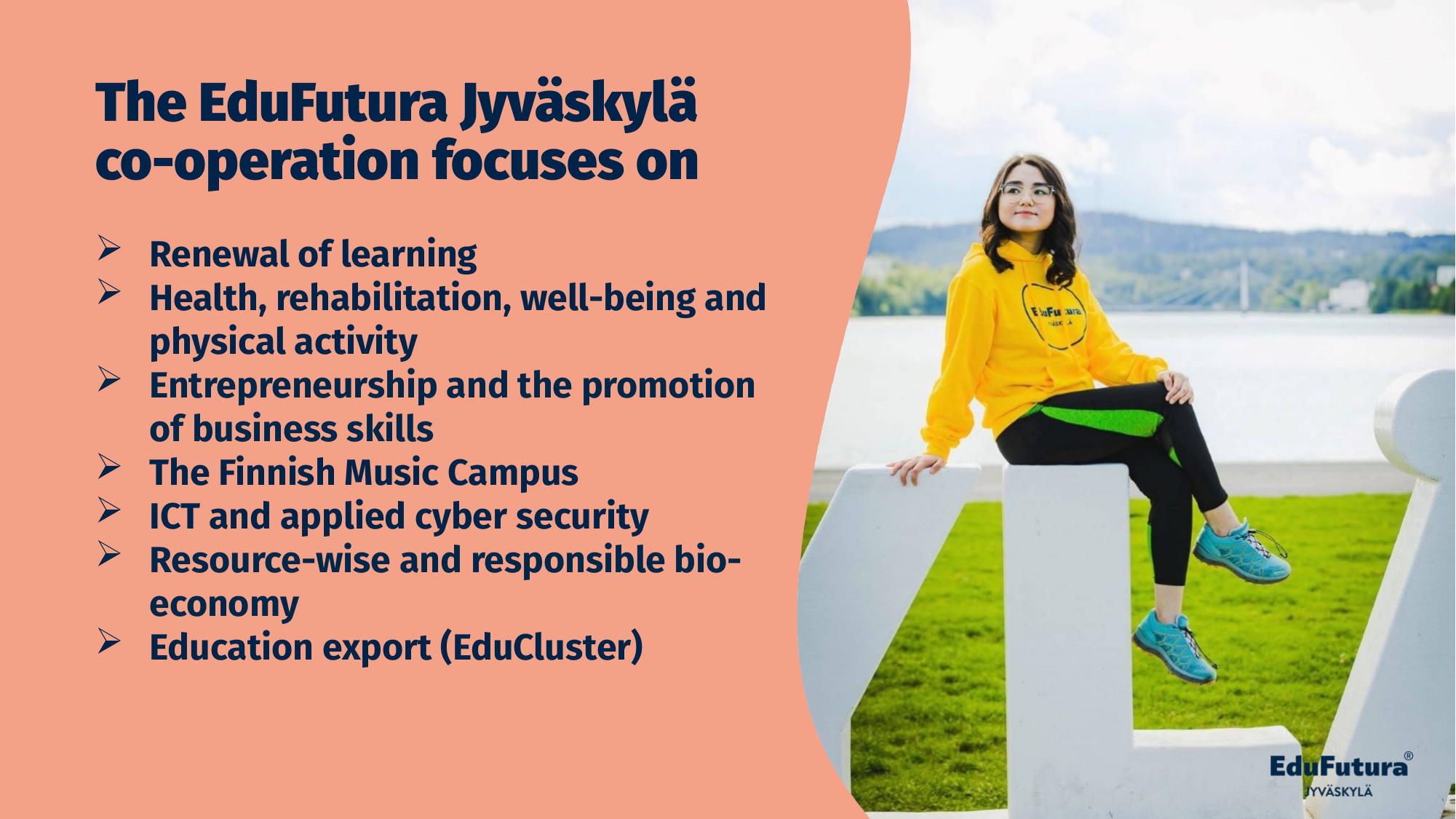

# The EduFutura Jyväskylä co-operation focuses on
Renewal of learning
Health, rehabilitation, well-being and physical activity
Entrepreneurship and the promotion of business skills
The Finnish Music Campus
ICT and applied cyber security
Resource-wise and responsible bio-economy
Education export (EduCluster)